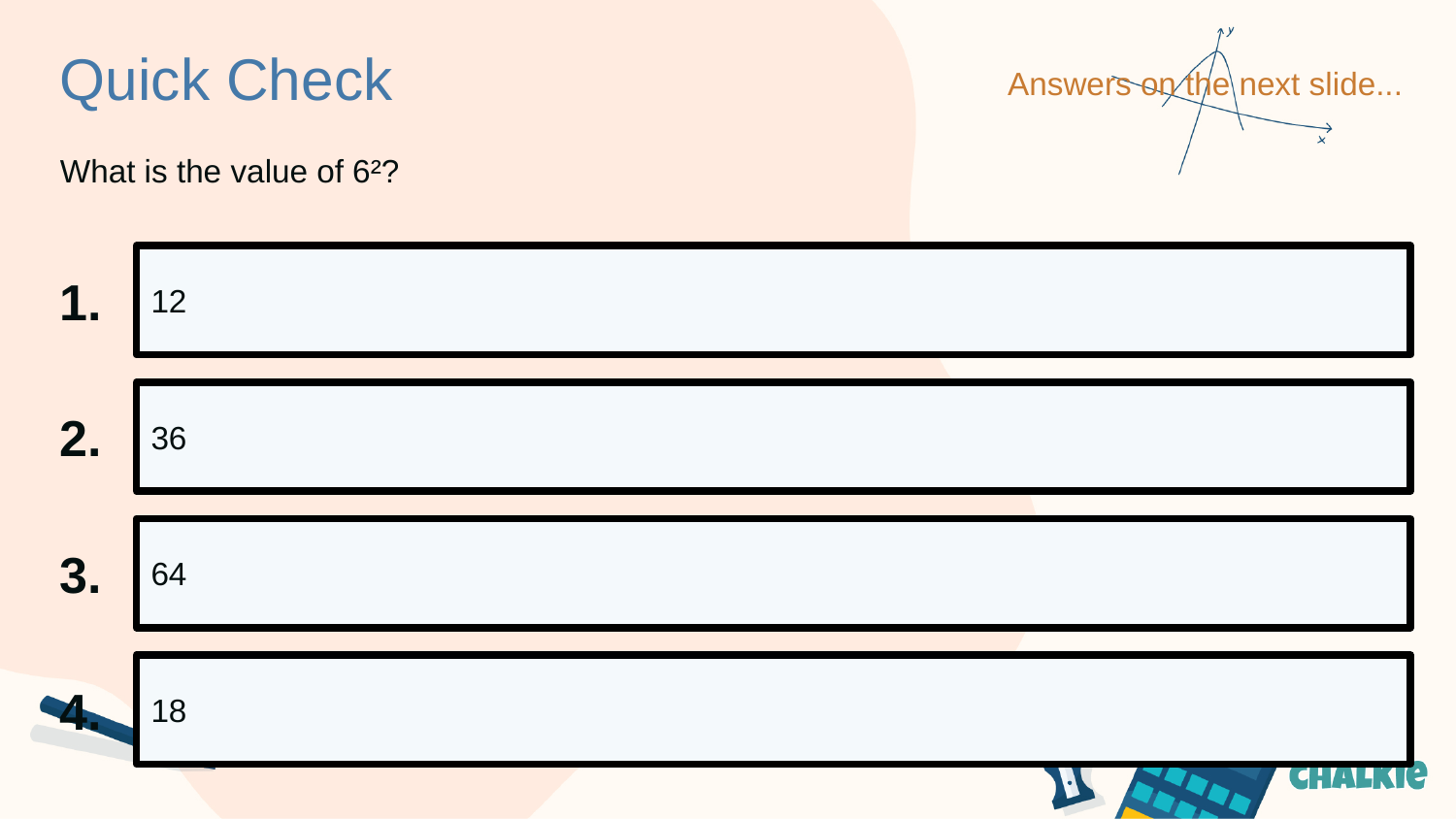

Quick Check
Answers on the next slide...
What is the value of 6²?
1.
12
2.
36
3.
64
4.
18